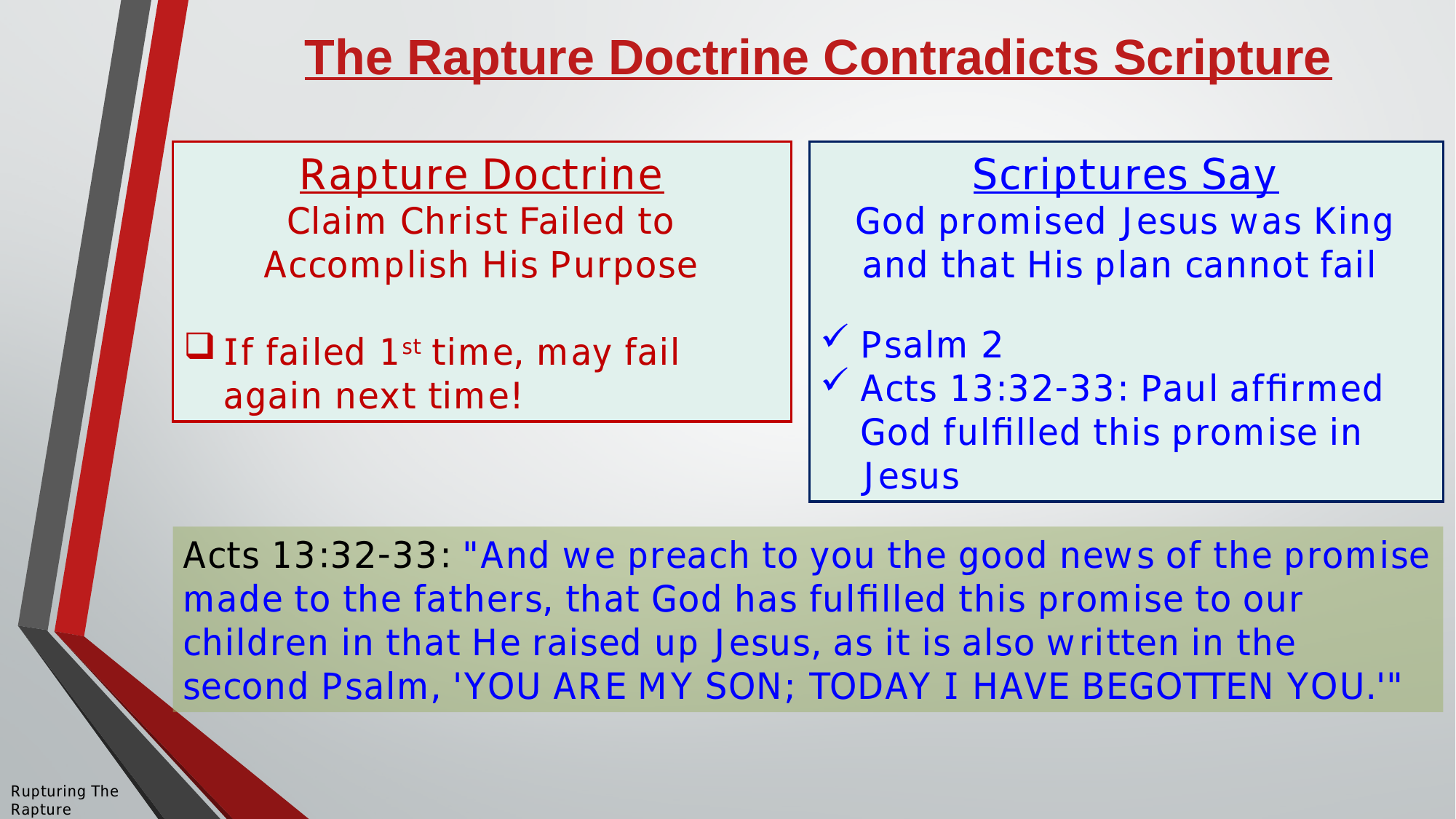

# The Rapture Doctrine Contradicts Scripture
Rapture Doctrine
Claim Christ Failed to Accomplish His Purpose

If failed 1st time, may fail again next time!
Scriptures Say
God promised Jesus was King and that His plan cannot fail

Psalm 2
Acts 13:32-33: Paul affirmed God fulfilled this promise in Jesus
Acts 13:32-33: "And we preach to you the good news of the promise made to the fathers, that God has fulfilled this promise to our children in that He raised up Jesus, as it is also written in the second Psalm, 'YOU ARE MY SON; TODAY I HAVE BEGOTTEN YOU.'"
Rupturing The
Rapture